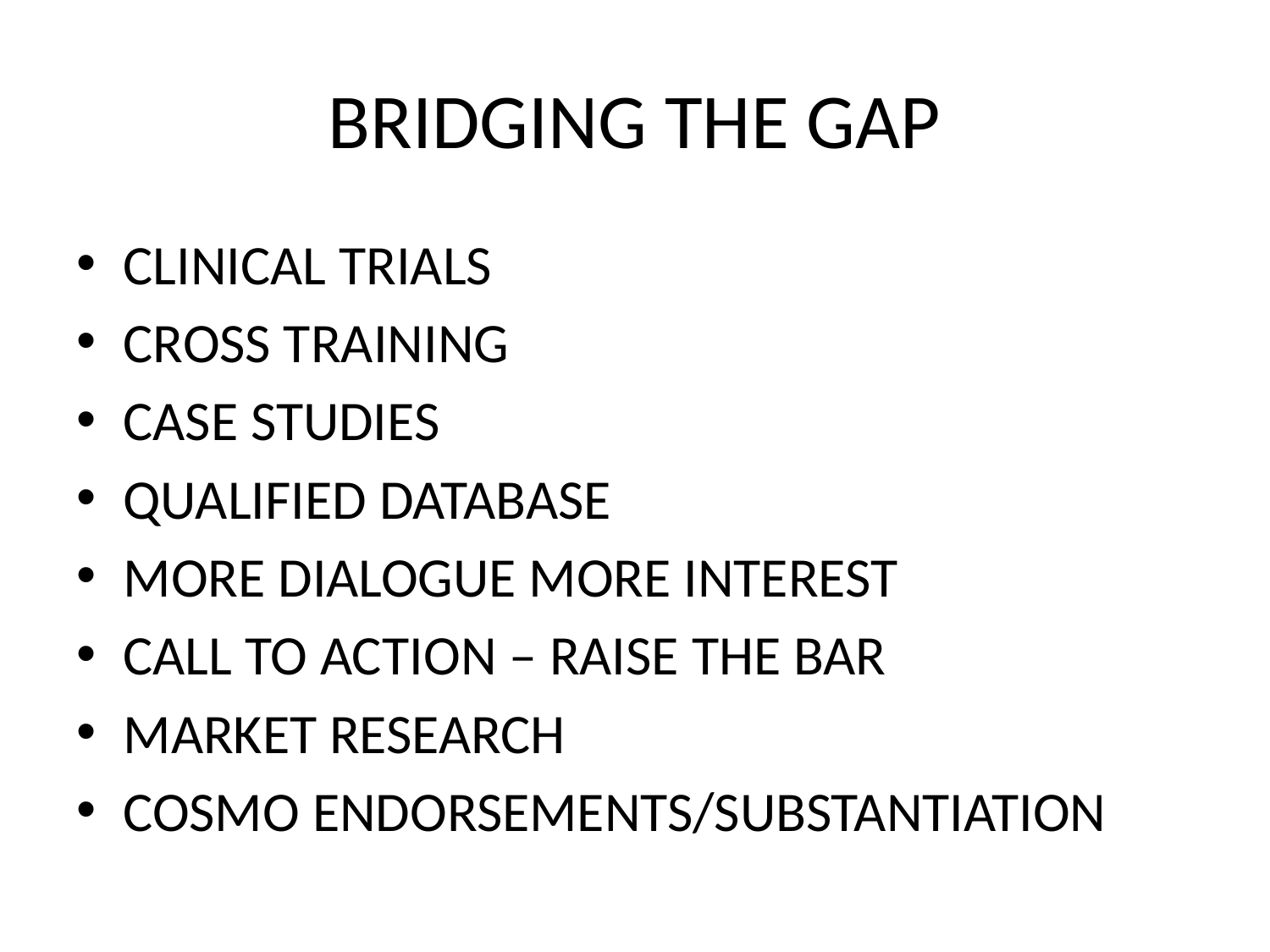

# BRIDGING THE GAP
CLINICAL TRIALS
CROSS TRAINING
CASE STUDIES
QUALIFIED DATABASE
MORE DIALOGUE MORE INTEREST
CALL TO ACTION – RAISE THE BAR
MARKET RESEARCH
COSMO ENDORSEMENTS/SUBSTANTIATION